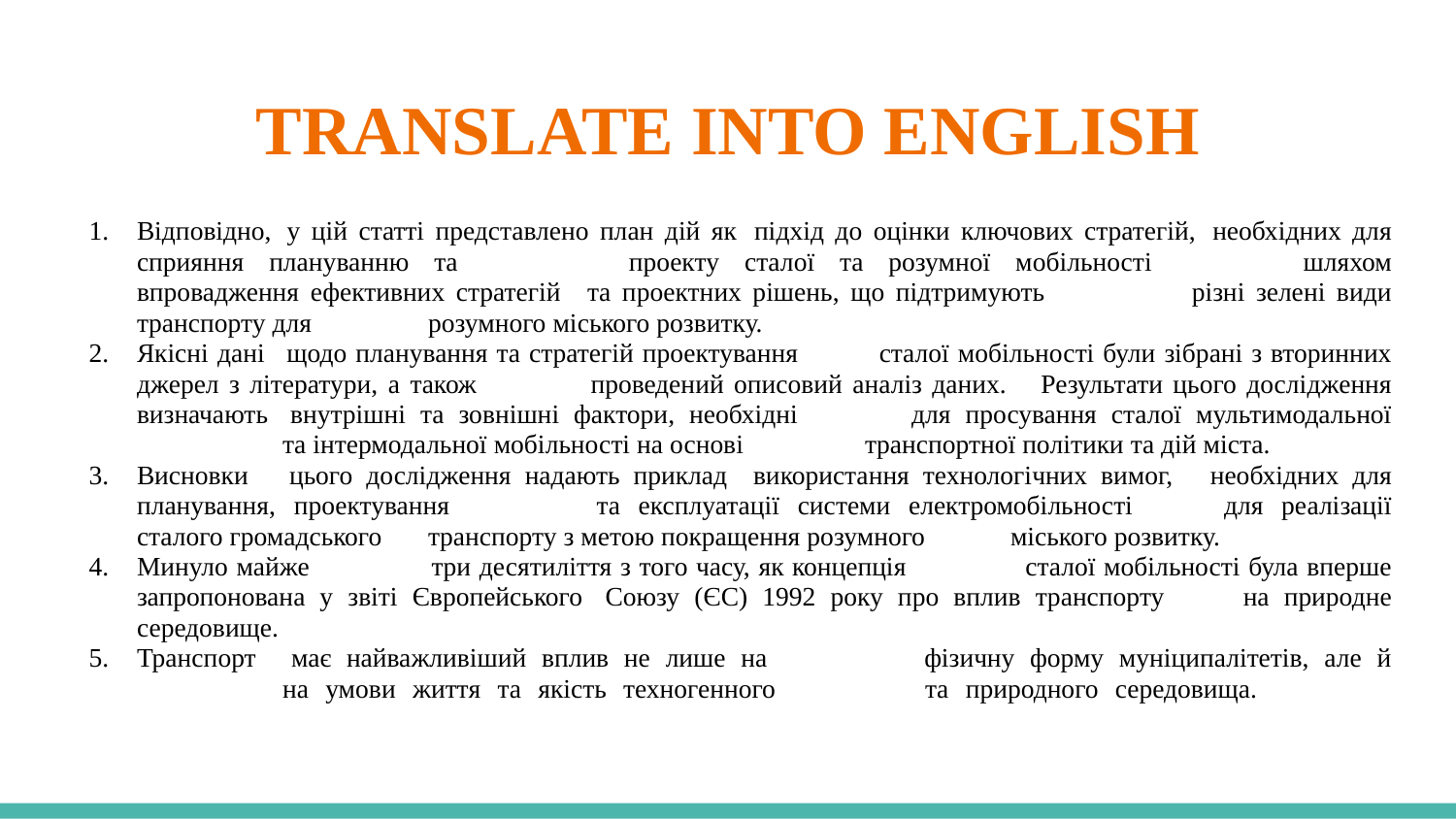

# TRANSLATE INTO ENGLISH
Відповідно, 	у цій статті представлено план дій як 	підхід до оцінки ключових стратегій, 	необхідних для сприяння плануванню та 	проекту сталої та розумної мобільності 	шляхом впровадження ефективних стратегій 	та проектних рішень, що підтримують 	різні зелені види транспорту для 	розумного міського розвитку.
Якісні дані 	щодо планування та стратегій проектування 	сталої мобільності були зібрані з вторинних джерел з літератури, а також 	проведений описовий аналіз даних. 	Результати цього дослідження визначають 	внутрішні та зовнішні фактори, необхідні 	для просування сталої мультимодальної 	та інтермодальної мобільності на основі 	транспортної політики та дій міста.
Висновки 	цього дослідження надають приклад 	використання технологічних вимог, 	необхідних для планування, проектування 	та експлуатації системи електромобільності 	для реалізації сталого громадського 	транспорту з метою покращення розумного 	міського розвитку.
Минуло майже 	три десятиліття з того часу, як концепція 	сталої мобільності була вперше запропонована у звіті Європейського 	Союзу (ЄС) 1992 року про вплив транспорту 	на природне середовище.
Транспорт 	має найважливіший вплив не лише на 	фізичну форму муніципалітетів, але й 	на умови життя та якість техногенного 	та природного середовища.